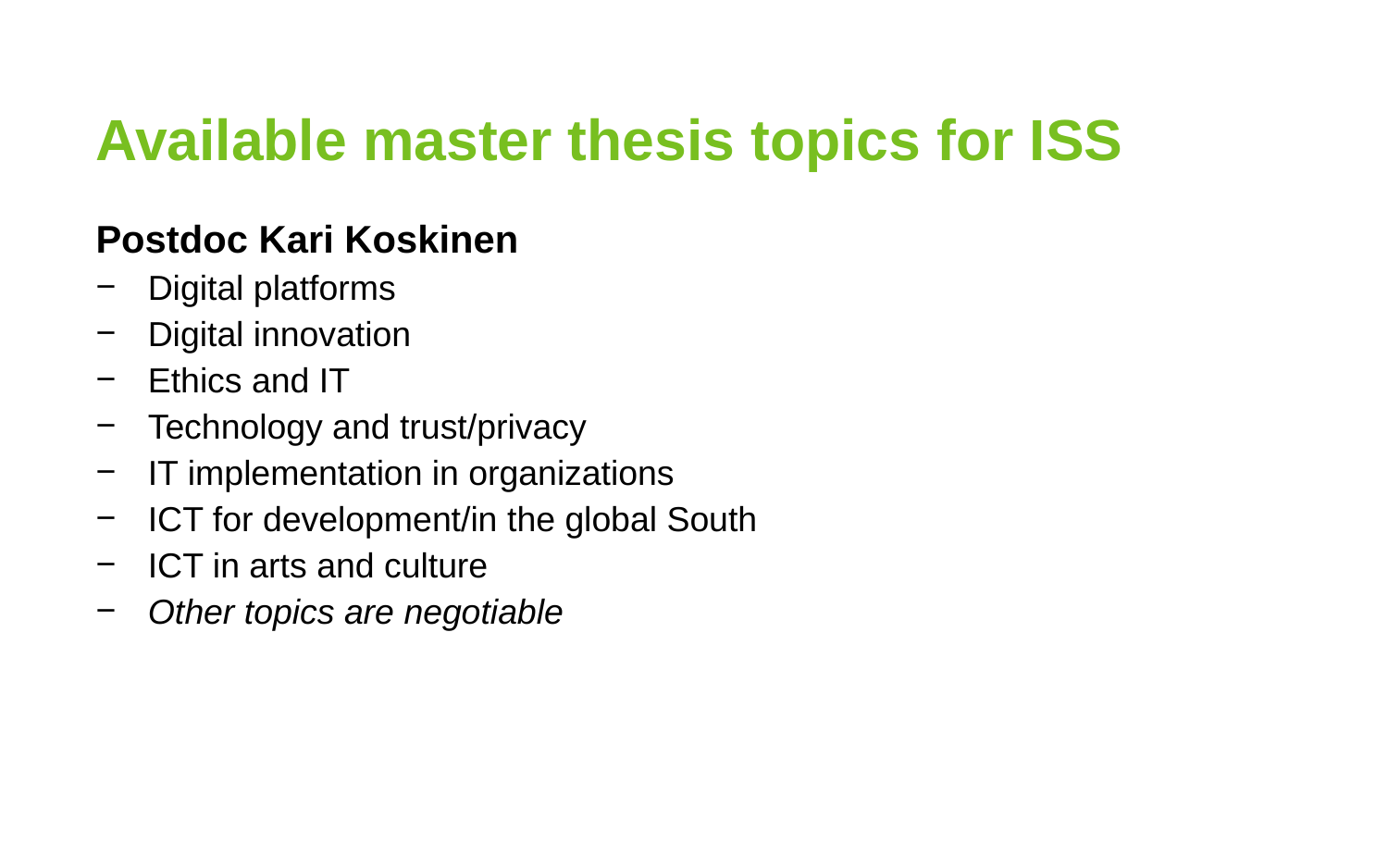

Available master thesis topics for ISS

Postdoc Kari Koskinen
Digital platforms
Digital innovation
Ethics and IT
Technology and trust/privacy
IT implementation in organizations
ICT for development/in the global South
ICT in arts and culture
Other topics are negotiable